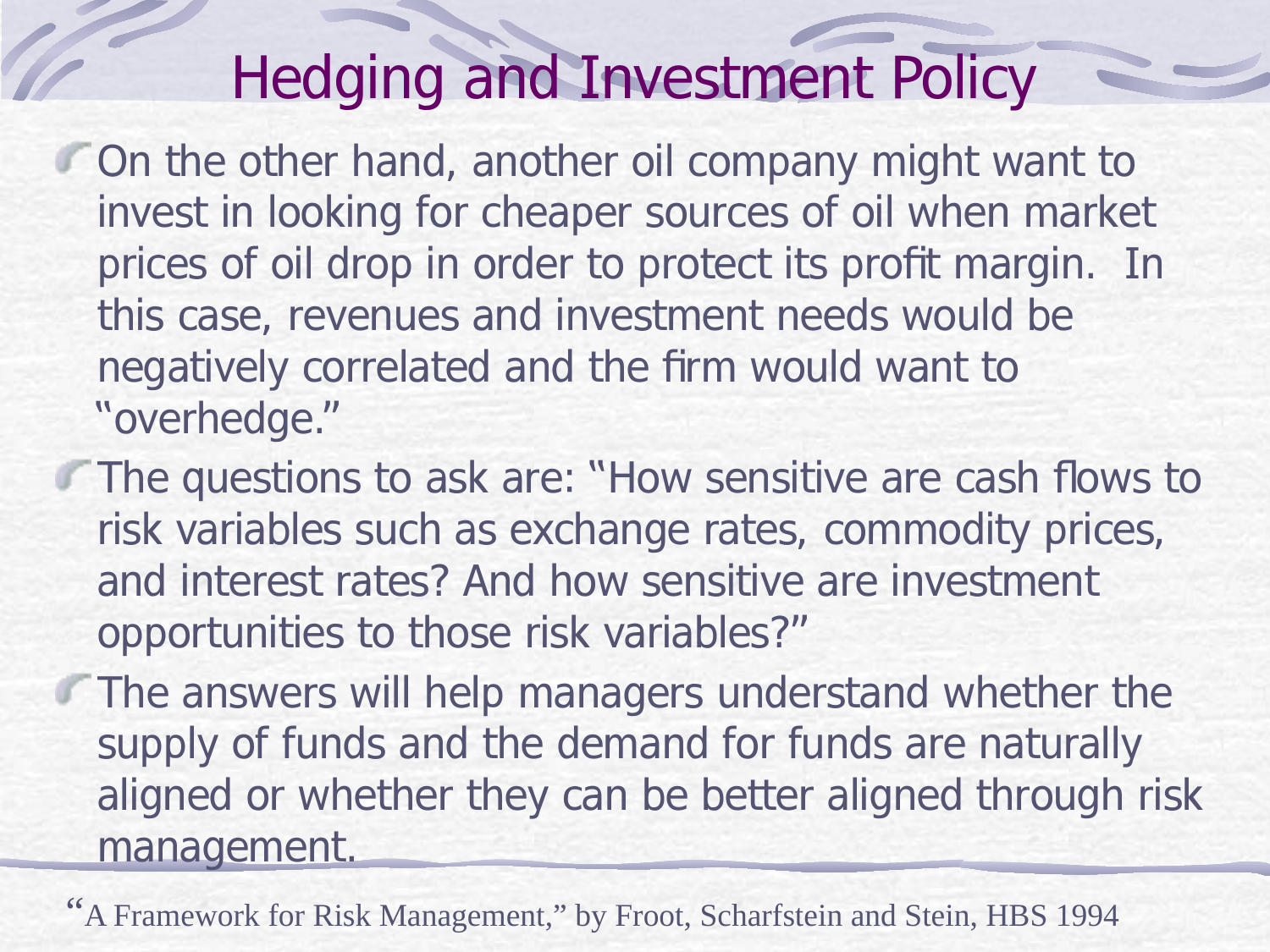

# Hedging and Investment Policy
On the other hand, another oil company might want to invest in looking for cheaper sources of oil when market prices of oil drop in order to protect its profit margin.  In this case, revenues and investment needs would be negatively correlated and the firm would want to “overhedge.”
The questions to ask are: “How sensitive are cash flows to risk variables such as exchange rates, commodity prices, and interest rates? And how sensitive are investment opportunities to those risk variables?”
The answers will help managers understand whether the supply of funds and the demand for funds are naturally aligned or whether they can be better aligned through risk management.

“A Framework for Risk Management,” by Froot, Scharfstein and Stein, HBS 1994